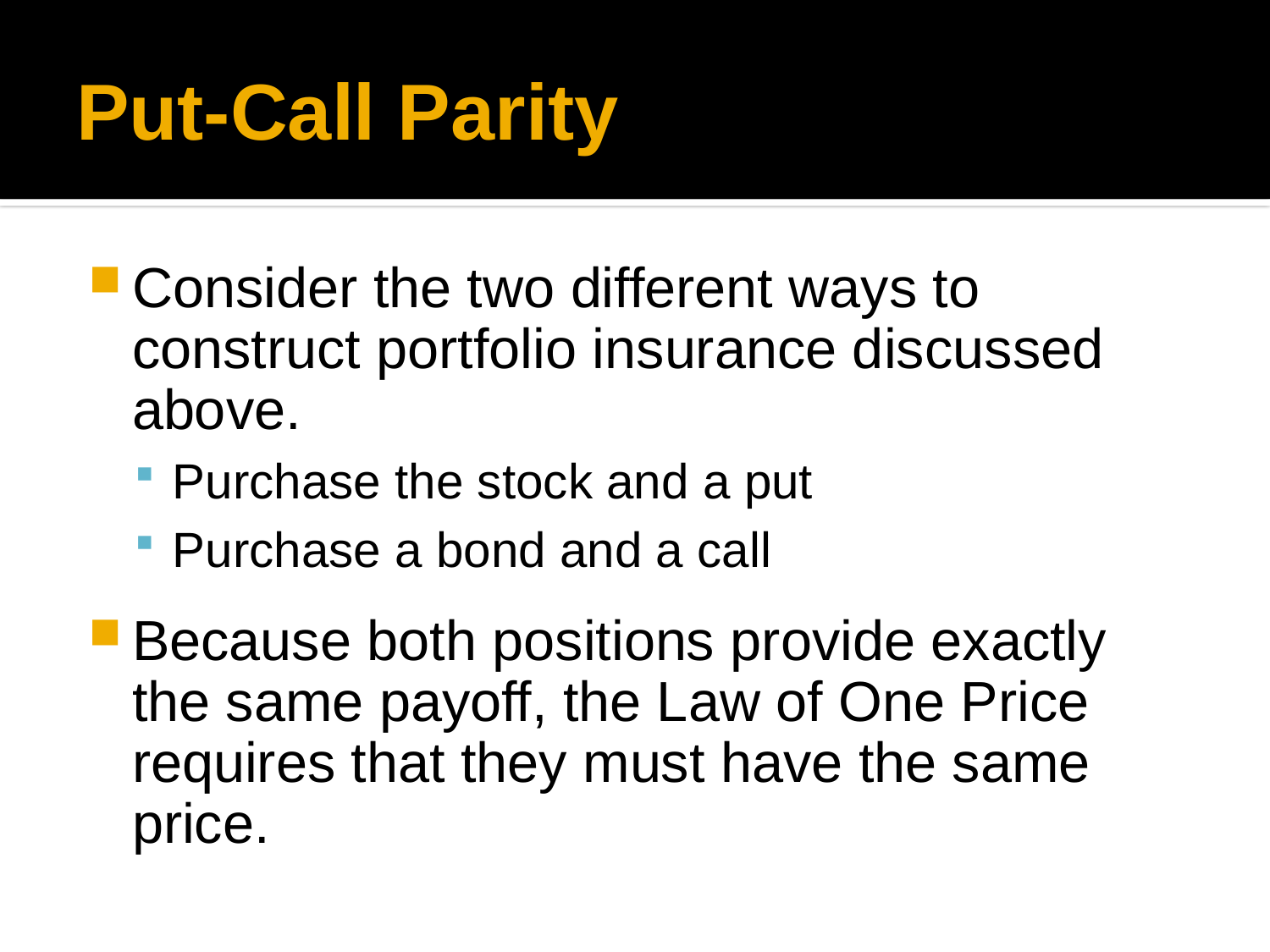

# Put-Call Parity
Consider the two different ways to construct portfolio insurance discussed above.
Purchase the stock and a put
Purchase a bond and a call
Because both positions provide exactly the same payoff, the Law of One Price requires that they must have the same price.